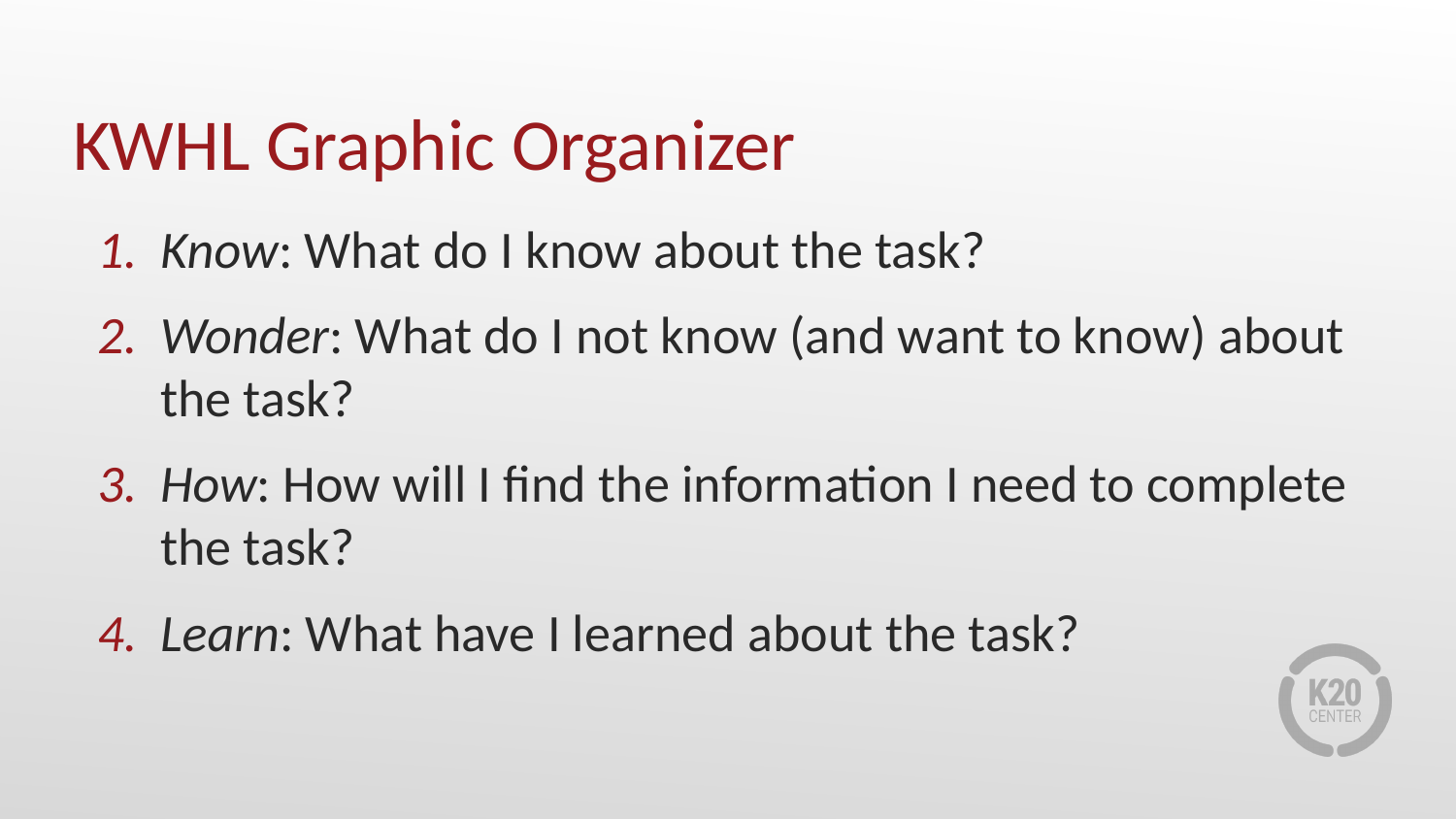

# KWHL Graphic Organizer
Know: What do I know about the task?
Wonder: What do I not know (and want to know) about the task?
How: How will I find the information I need to complete the task?
Learn: What have I learned about the task?